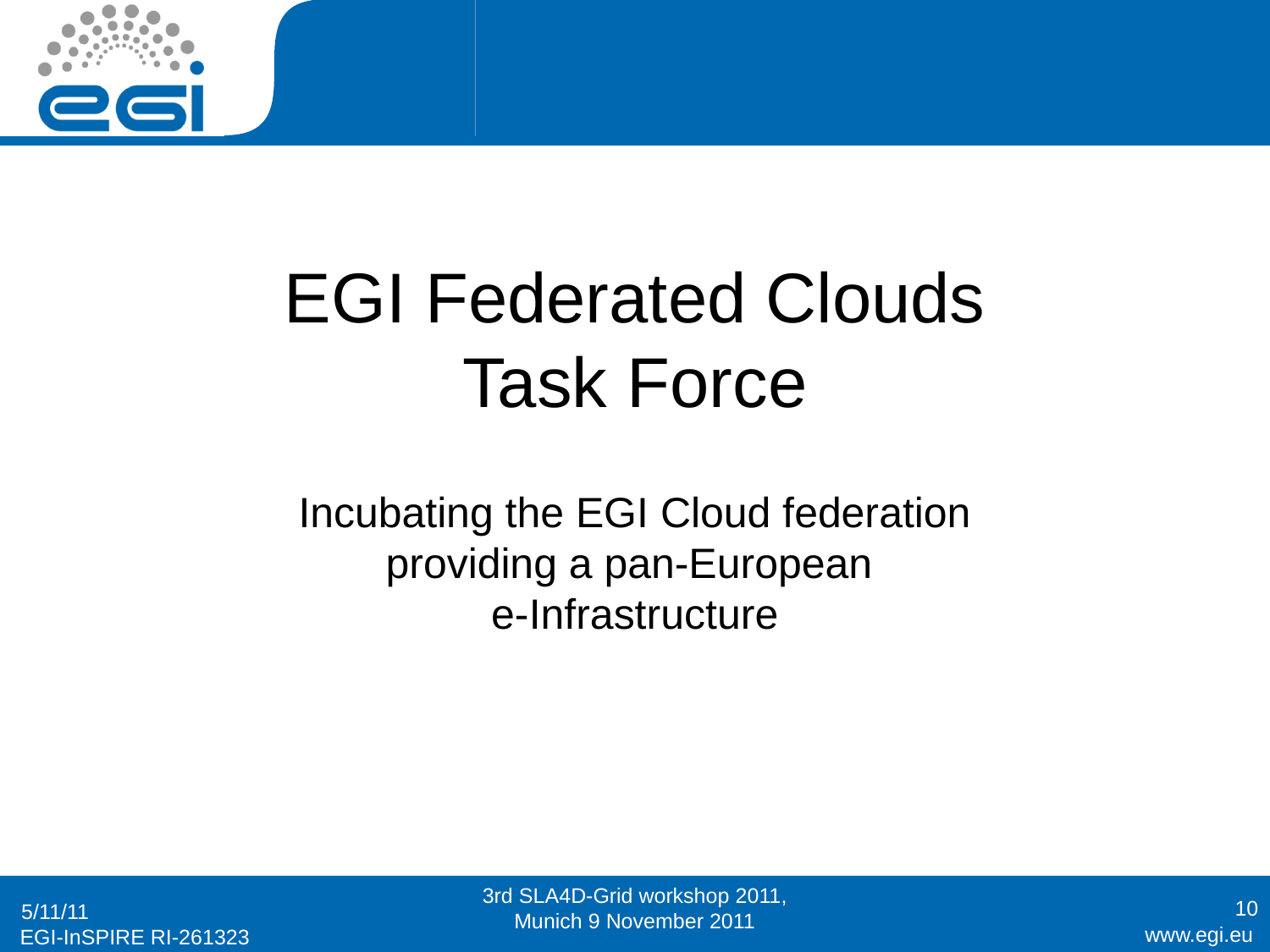

#
EGI Federated Clouds
Task Force
Incubating the EGI Cloud federation providing a pan-European
e-Infrastructure
3rd SLA4D-Grid workshop 2011, Munich 9 November 2011
10
5/11/11